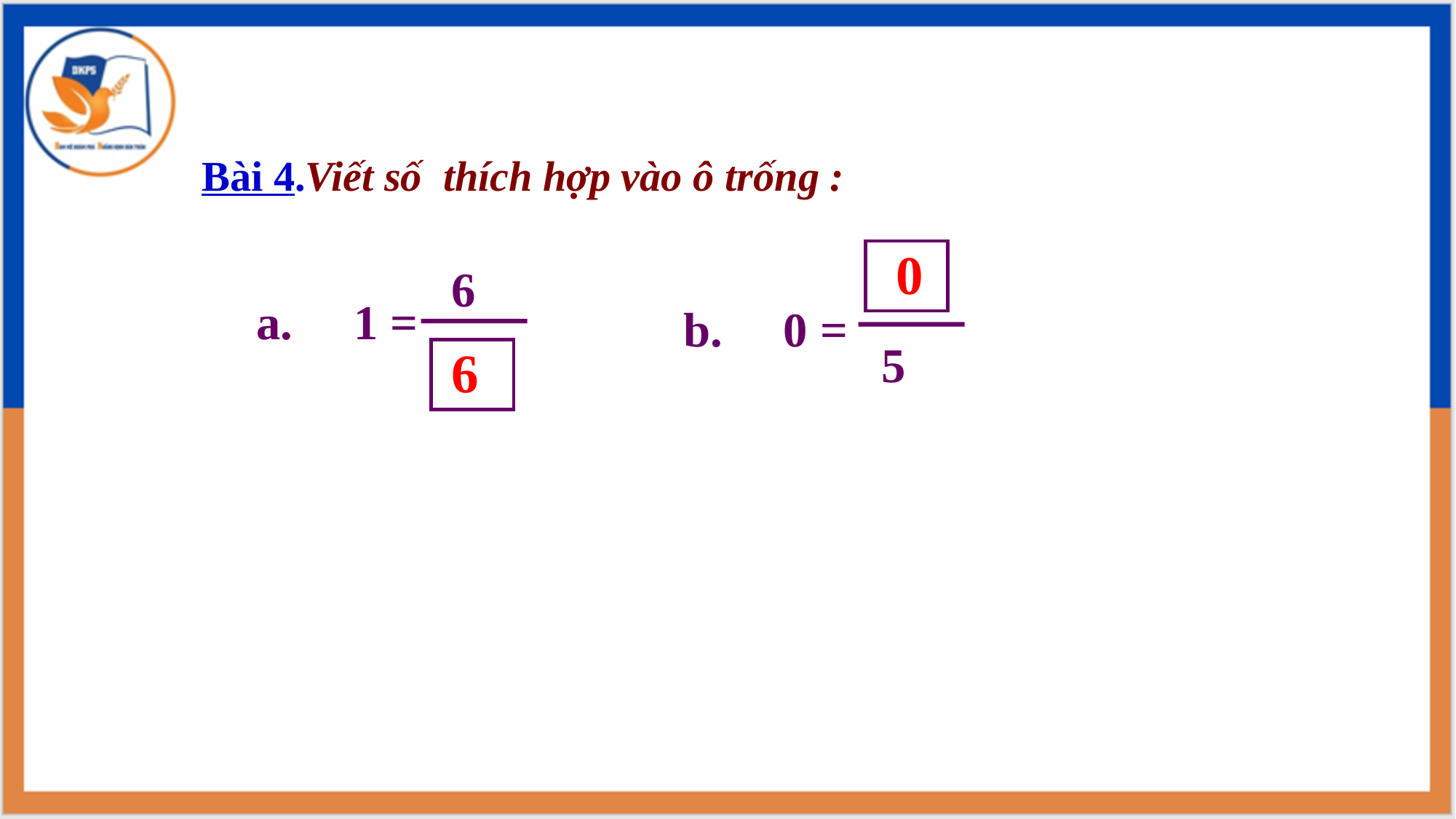

Bài 4.Viết số  thích hợp vào ô trống :
 0

6
a.     1 =
b.     0 =

5
6